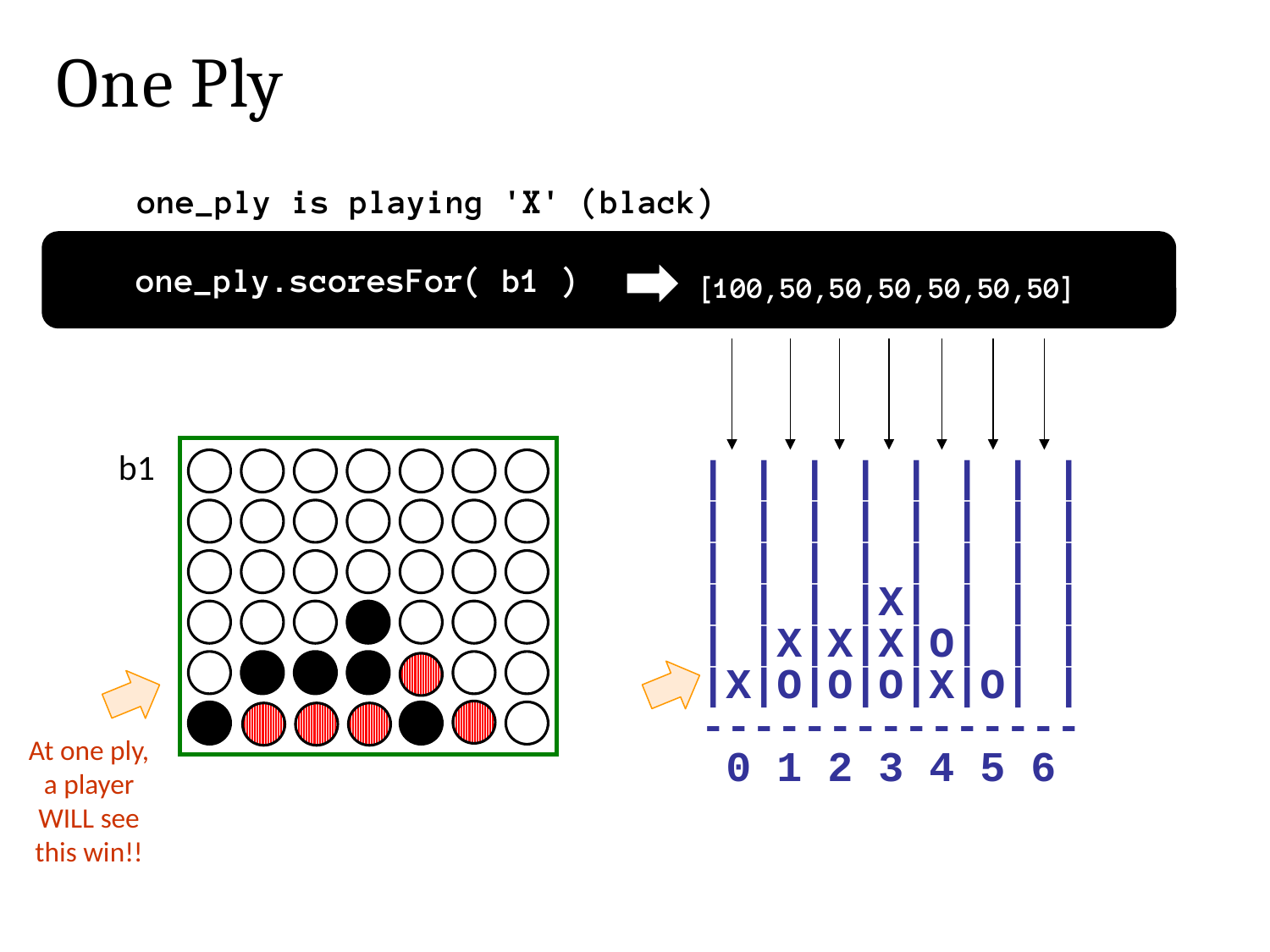

One Ply
one_ply is playing 'X' (black)

[100,50,50,50,50,50,50]
one_ply.scoresFor( b1 )

b1

| | | | | | | |
| | | | | | | |
| | | | | | | |
| | | |X| | | |
| |X|X|X|O| | |
|X|O|O|O|X|O| |
---------------
 0 1 2 3 4 5 6

At one ply, a player WILL see this win!!